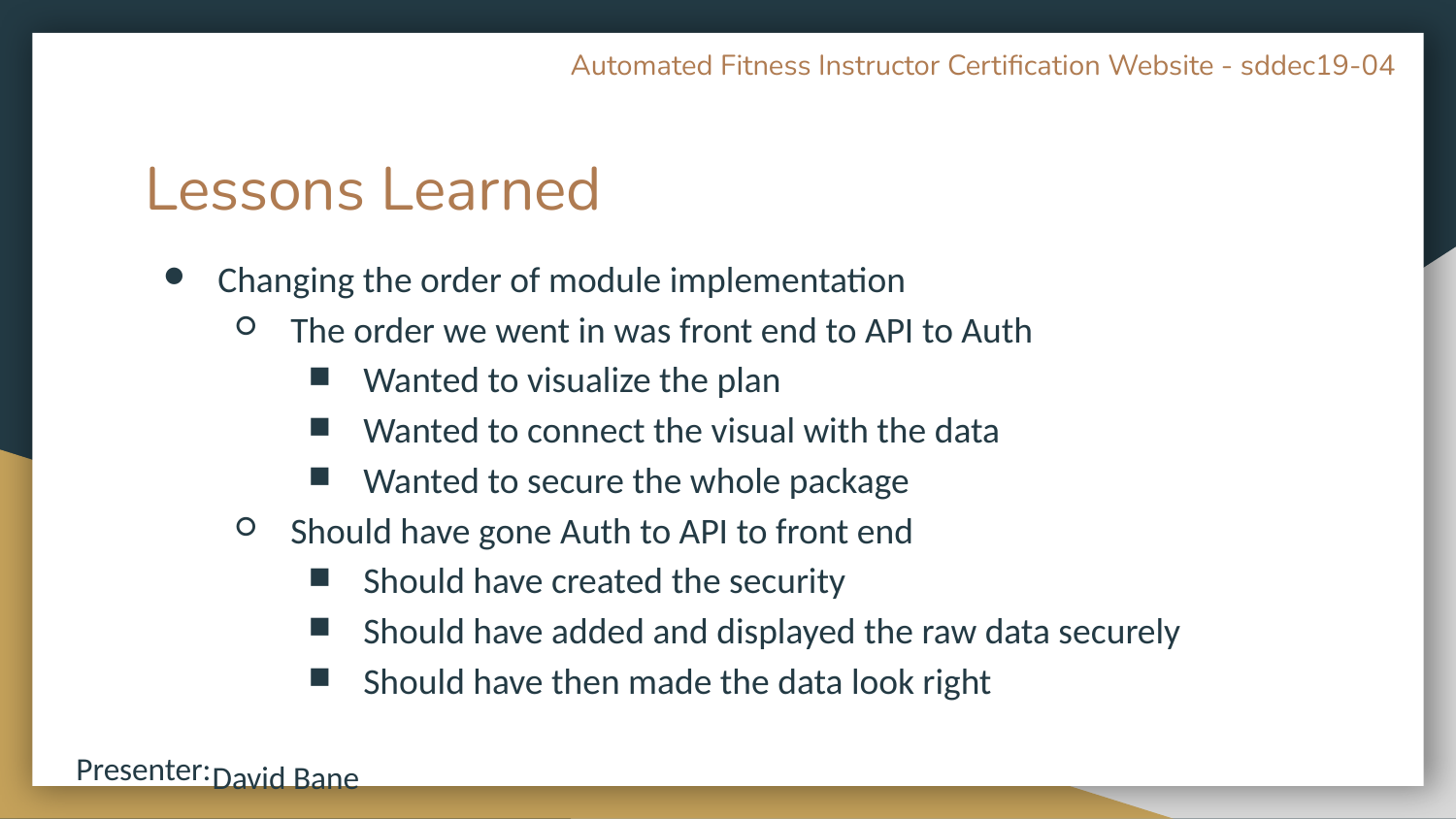

# Lessons Learned
Changing the order of module implementation
The order we went in was front end to API to Auth
Wanted to visualize the plan
Wanted to connect the visual with the data
Wanted to secure the whole package
Should have gone Auth to API to front end
Should have created the security
Should have added and displayed the raw data securely
Should have then made the data look right
David Bane